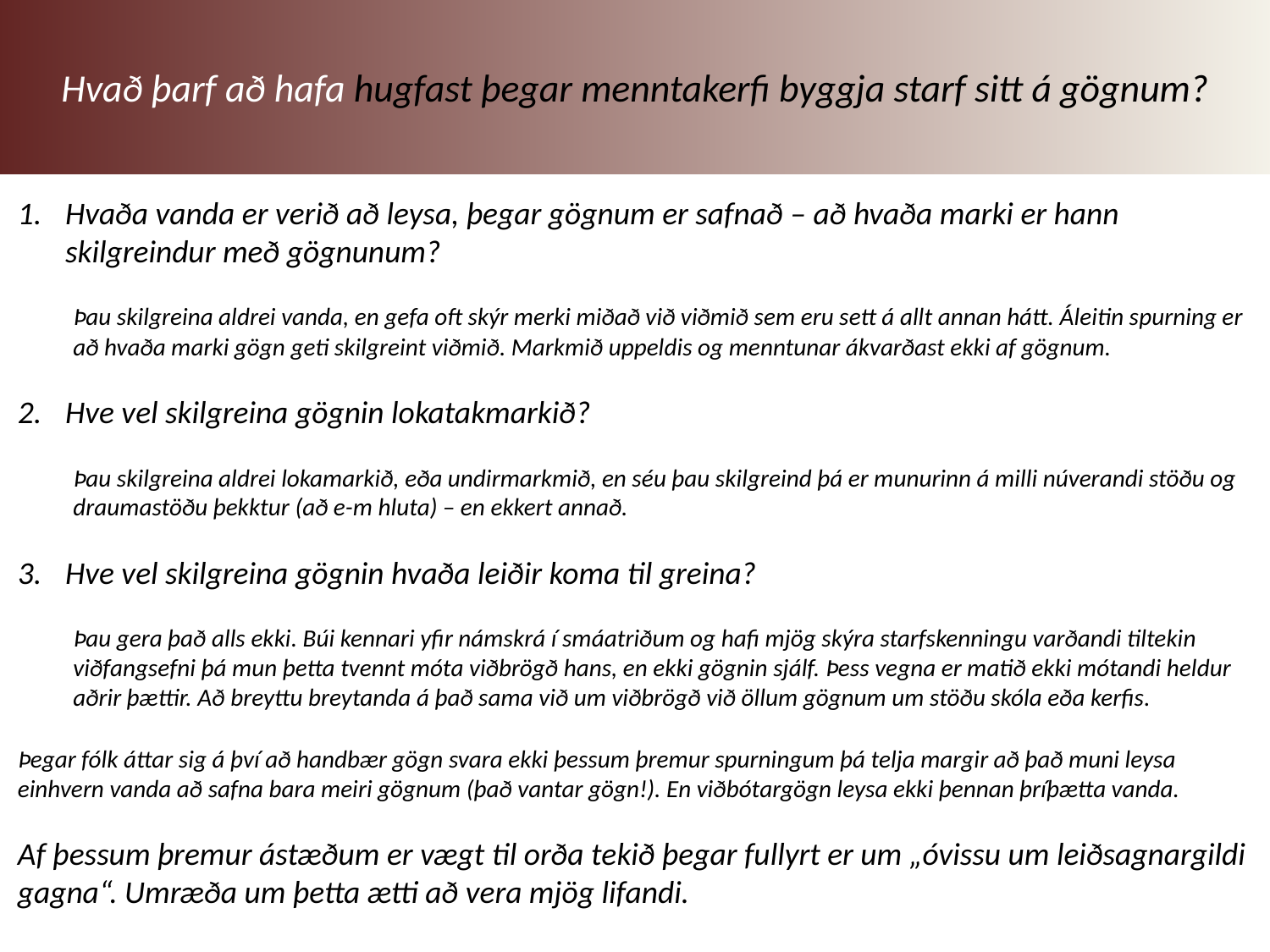

Hvað þarf að hafa hugfast þegar menntakerfi byggja starf sitt á gögnum?
Hvaða vanda er verið að leysa, þegar gögnum er safnað – að hvaða marki er hann skilgreindur með gögnunum?
Þau skilgreina aldrei vanda, en gefa oft skýr merki miðað við viðmið sem eru sett á allt annan hátt. Áleitin spurning er að hvaða marki gögn geti skilgreint viðmið. Markmið uppeldis og menntunar ákvarðast ekki af gögnum.
Hve vel skilgreina gögnin lokatakmarkið?
Þau skilgreina aldrei lokamarkið, eða undirmarkmið, en séu þau skilgreind þá er munurinn á milli núverandi stöðu og draumastöðu þekktur (að e-m hluta) – en ekkert annað.
Hve vel skilgreina gögnin hvaða leiðir koma til greina?
Þau gera það alls ekki. Búi kennari yfir námskrá í smáatriðum og hafi mjög skýra starfskenningu varðandi tiltekin viðfangsefni þá mun þetta tvennt móta viðbrögð hans, en ekki gögnin sjálf. Þess vegna er matið ekki mótandi heldur aðrir þættir. Að breyttu breytanda á það sama við um viðbrögð við öllum gögnum um stöðu skóla eða kerfis.
Þegar fólk áttar sig á því að handbær gögn svara ekki þessum þremur spurningum þá telja margir að það muni leysa einhvern vanda að safna bara meiri gögnum (það vantar gögn!). En viðbótargögn leysa ekki þennan þríþætta vanda.
Af þessum þremur ástæðum er vægt til orða tekið þegar fullyrt er um „óvissu um leiðsagnargildi gagna“. Umræða um þetta ætti að vera mjög lifandi.
SFS Reykjavík JTJ 20.11.2020
31